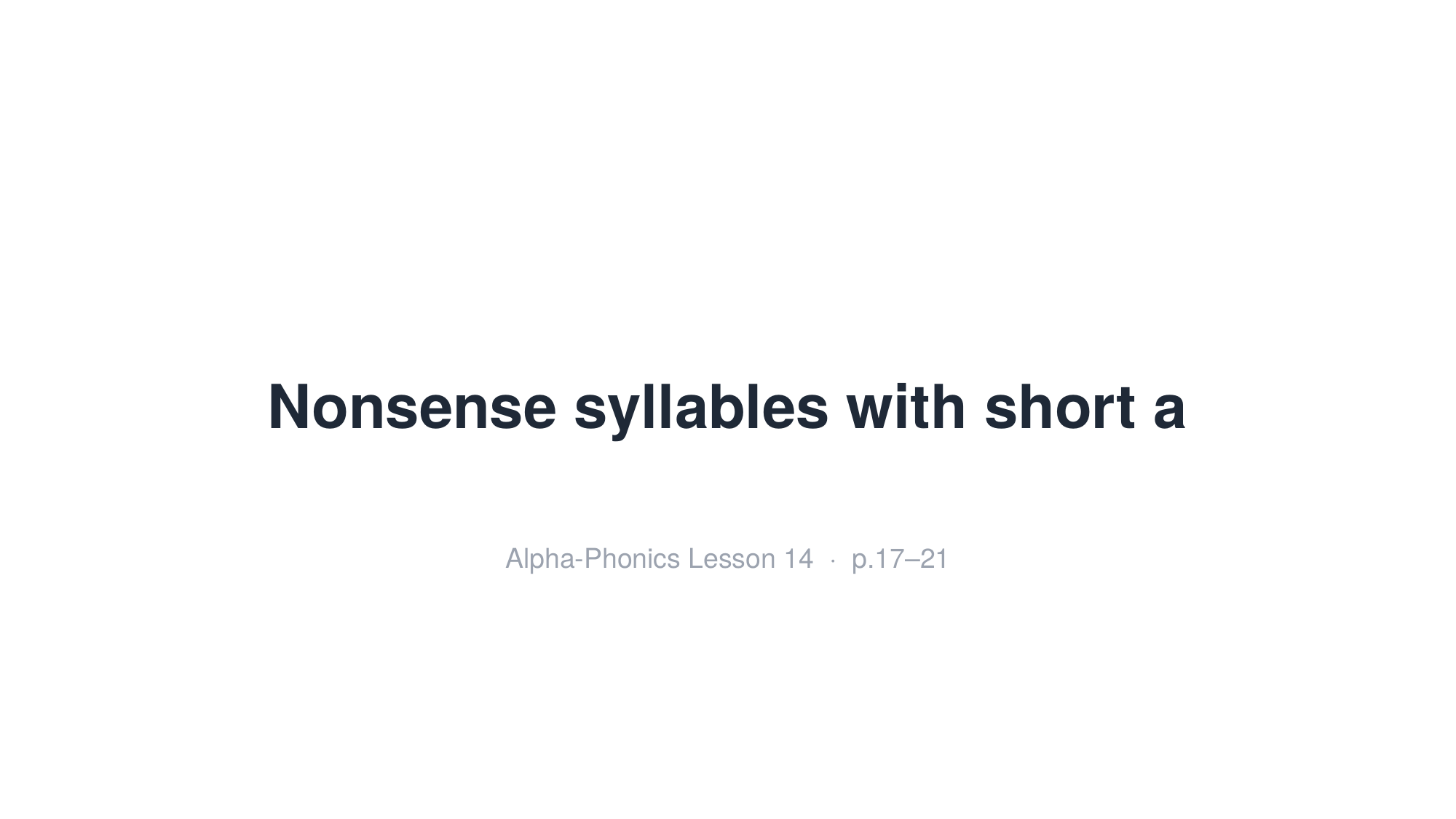

Nonsense syllables with short a
Alpha-Phonics Lesson 14  ·  p.17–21